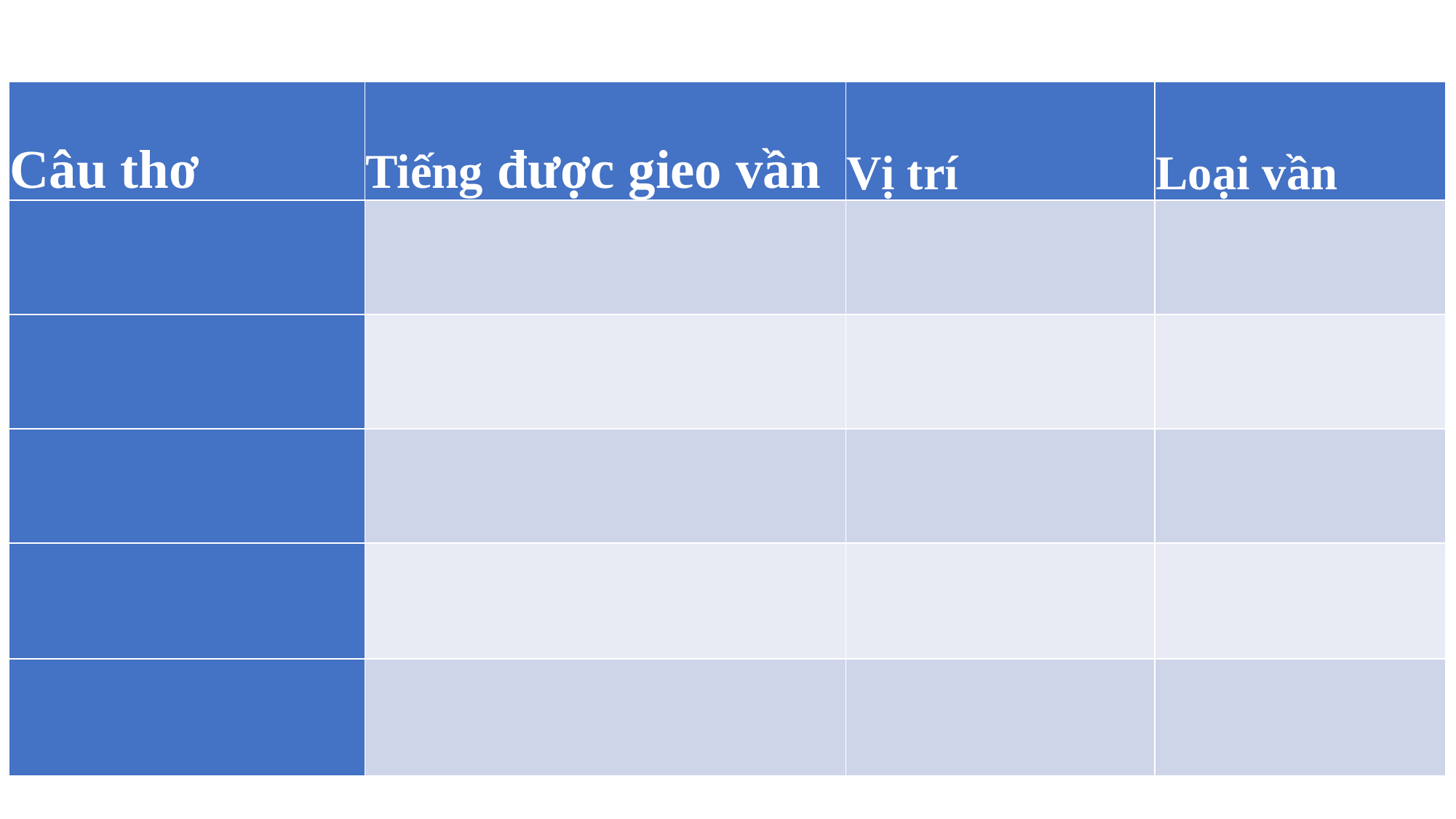

| Câu thơ | Tiếng được gieo vần | Vị trí | Loại vần |
| --- | --- | --- | --- |
|  |  |  |  |
|  |  |  |  |
|  |  |  |  |
|  |  |  |  |
|  |  |  |  |